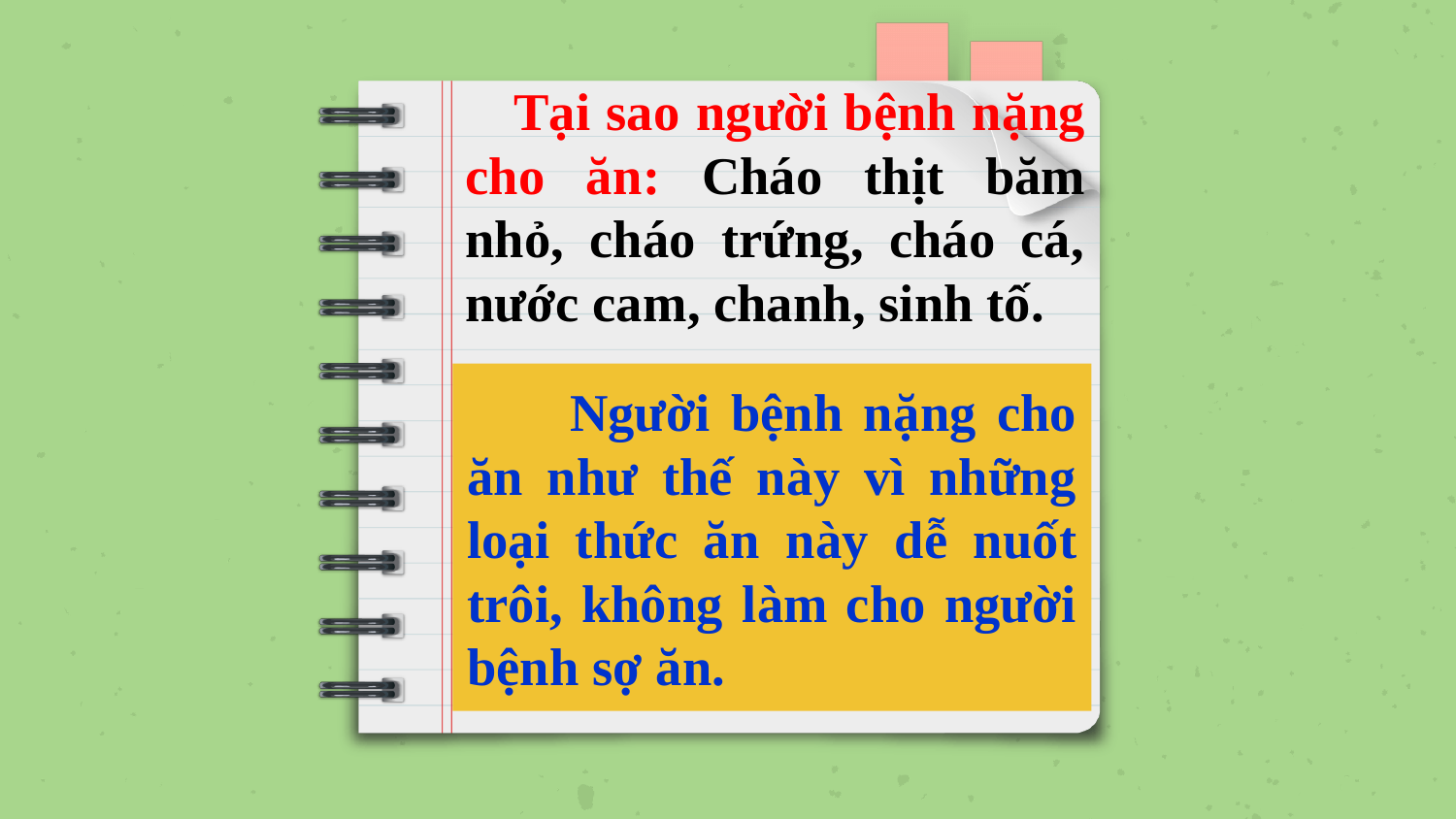

Tại sao người bệnh nặng cho ăn: Cháo thịt băm nhỏ, cháo trứng, cháo cá, nước cam, chanh, sinh tố.
     Người bệnh nặng cho ăn như thế này vì những loại thức ăn này dễ nuốt trôi, không làm cho người bệnh sợ ăn.